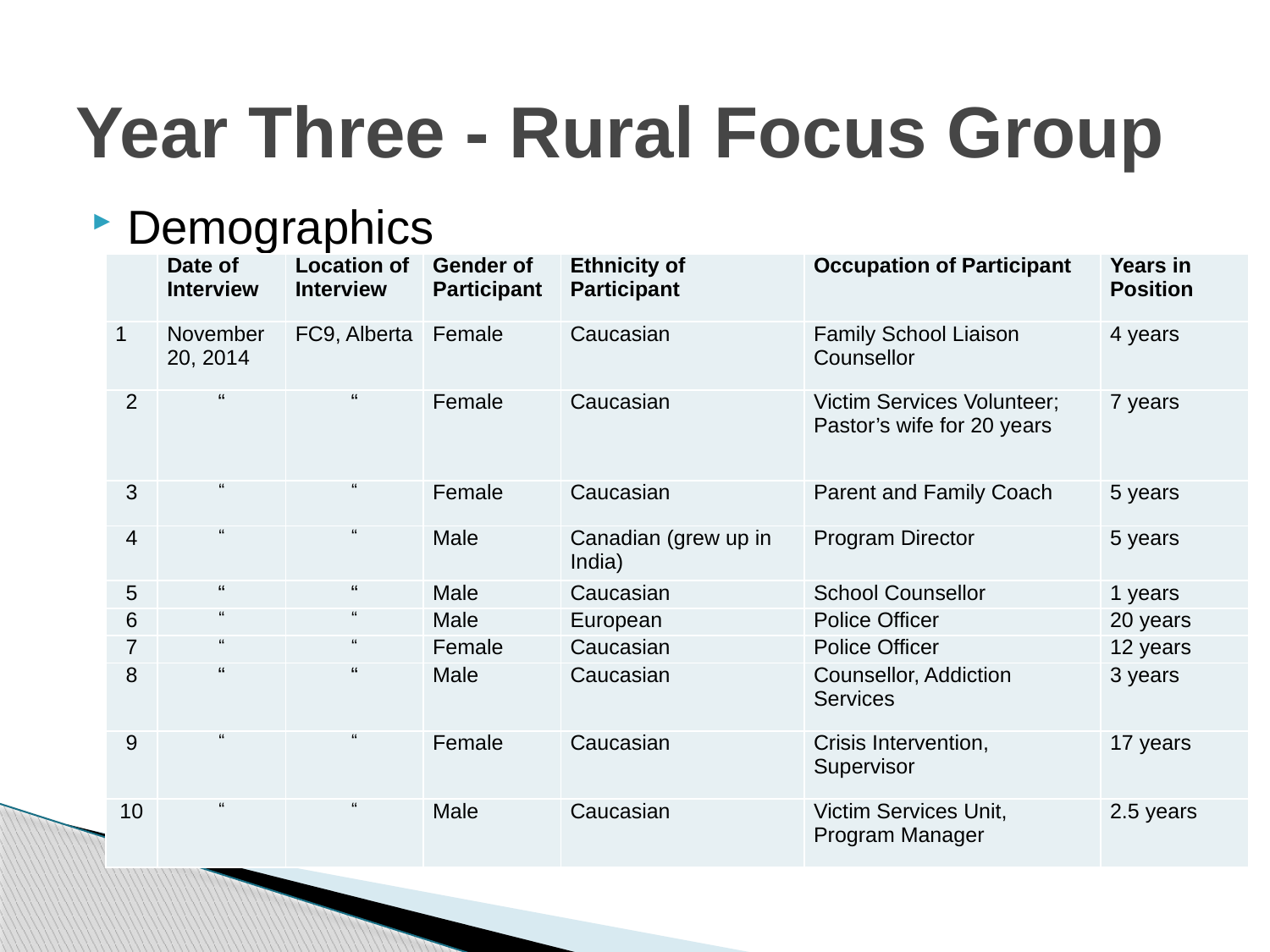

# Year Three - Rural Focus Group
Demographics

|  | Date of Interview | Location of Interview | Gender of Participant | Ethnicity of Participant | Occupation of Participant | Years in Position |
| --- | --- | --- | --- | --- | --- | --- |
| 1 | November 20, 2014 | FC9, Alberta | Female | Caucasian | Family School Liaison Counsellor | 4 years |
| 2 | “ | “ | Female | Caucasian | Victim Services Volunteer; Pastor’s wife for 20 years | 7 years |
| 3 | “ | “ | Female | Caucasian | Parent and Family Coach | 5 years |
| 4 | “ | “ | Male | Canadian (grew up in India) | Program Director | 5 years |
| 5 | “ | “ | Male | Caucasian | School Counsellor | 1 years |
| 6 | “ | “ | Male | European | Police Officer | 20 years |
| 7 | “ | “ | Female | Caucasian | Police Officer | 12 years |
| 8 | “ | “ | Male | Caucasian | Counsellor, Addiction Services | 3 years |
| 9 | “ | “ | Female | Caucasian | Crisis Intervention, Supervisor | 17 years |
| 10 | “ | “ | Male | Caucasian | Victim Services Unit, Program Manager | 2.5 years |